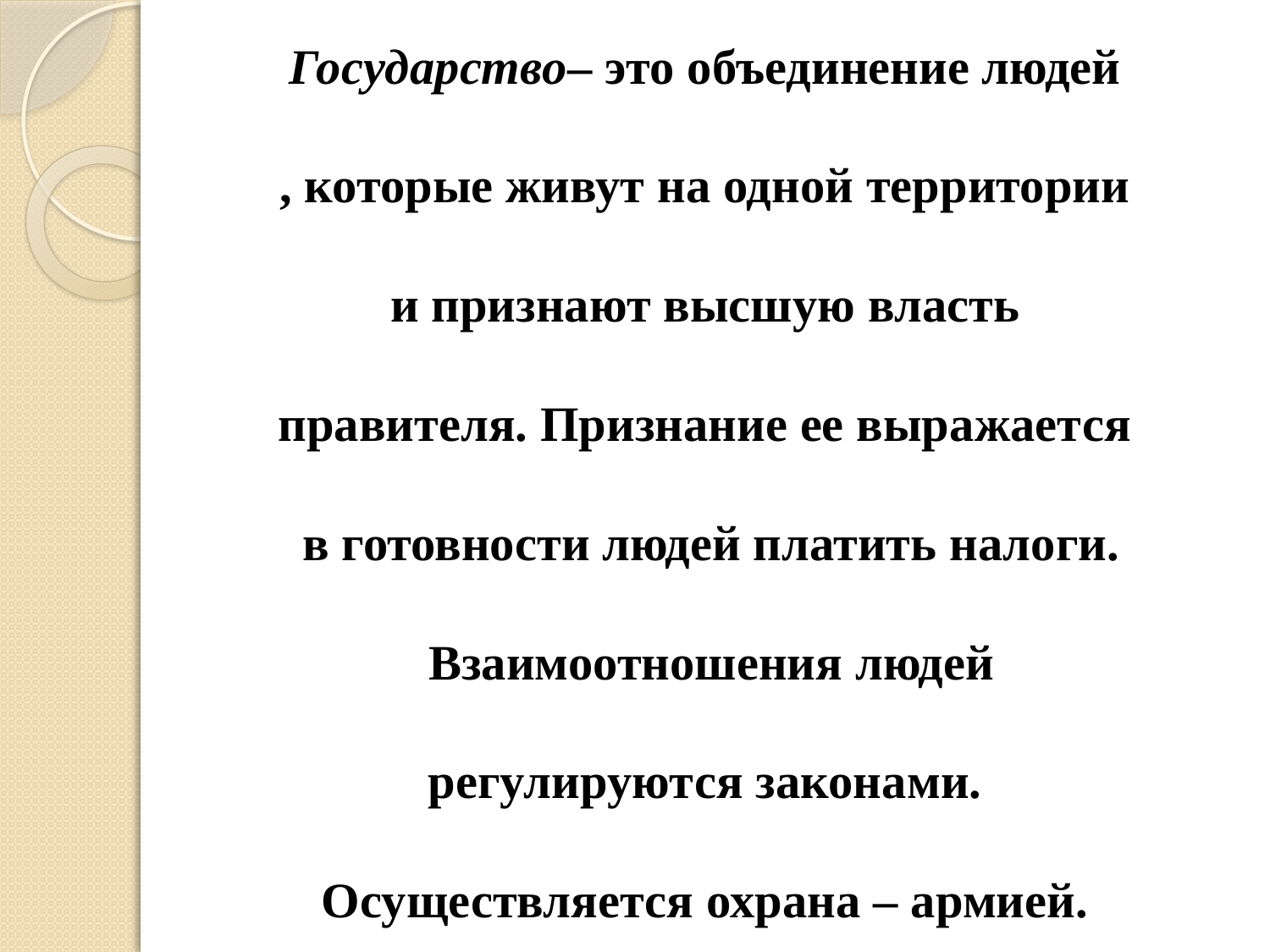

# Государство– это объединение людей , которые живут на одной территории и признают высшую власть правителя. Признание ее выражается в готовности людей платить налоги. Взаимоотношения людей регулируются законами. Осуществляется охрана – армией.